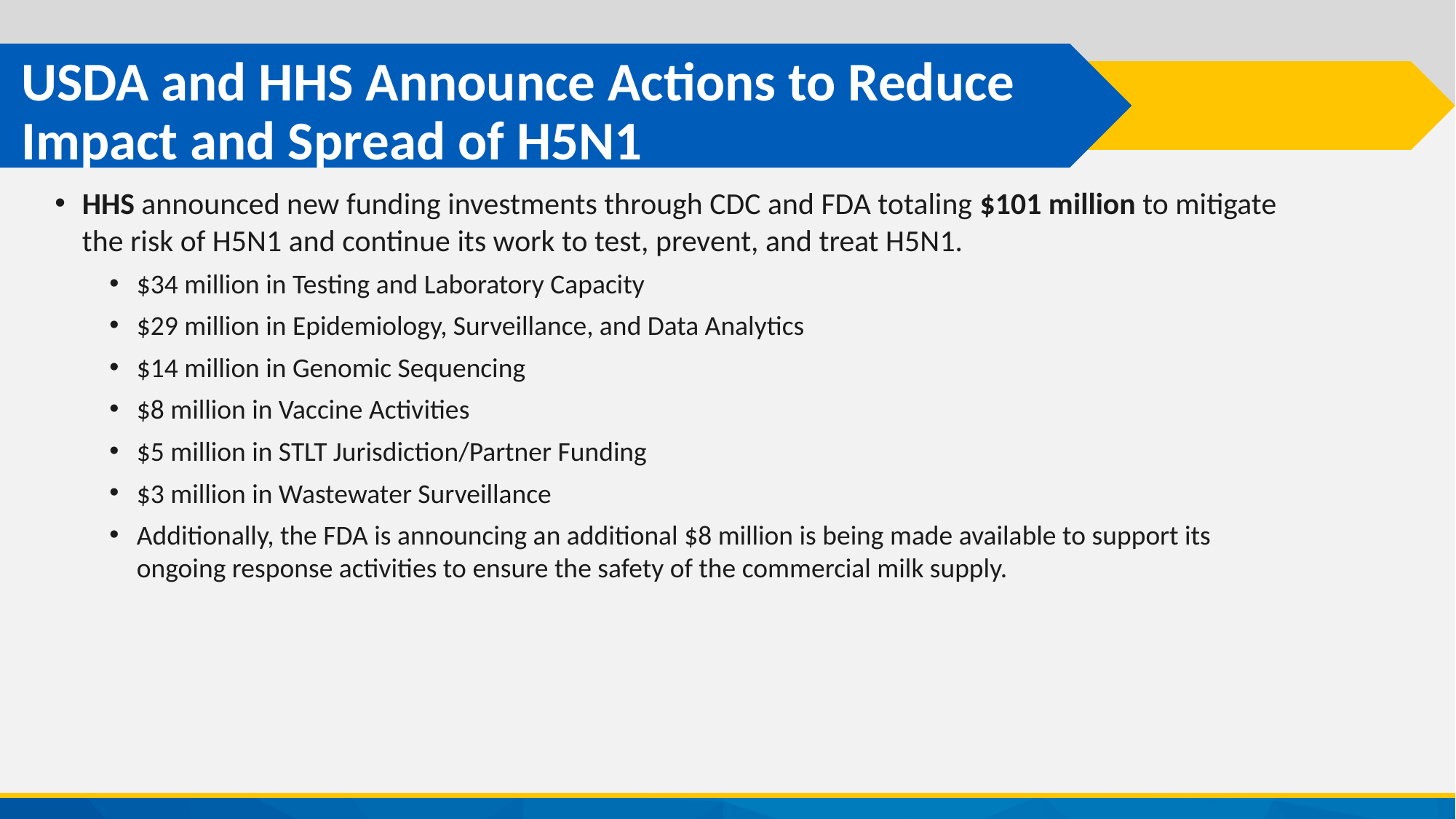

# USDA and HHS Announce Actions to Reduce Impact and Spread of H5N1
HHS announced new funding investments through CDC and FDA totaling $101 million to mitigate the risk of H5N1 and continue its work to test, prevent, and treat H5N1.
$34 million in Testing and Laboratory Capacity
$29 million in Epidemiology, Surveillance, and Data Analytics
$14 million in Genomic Sequencing
$8 million in Vaccine Activities
$5 million in STLT Jurisdiction/Partner Funding
$3 million in Wastewater Surveillance
Additionally, the FDA is announcing an additional $8 million is being made available to support its ongoing response activities to ensure the safety of the commercial milk supply.